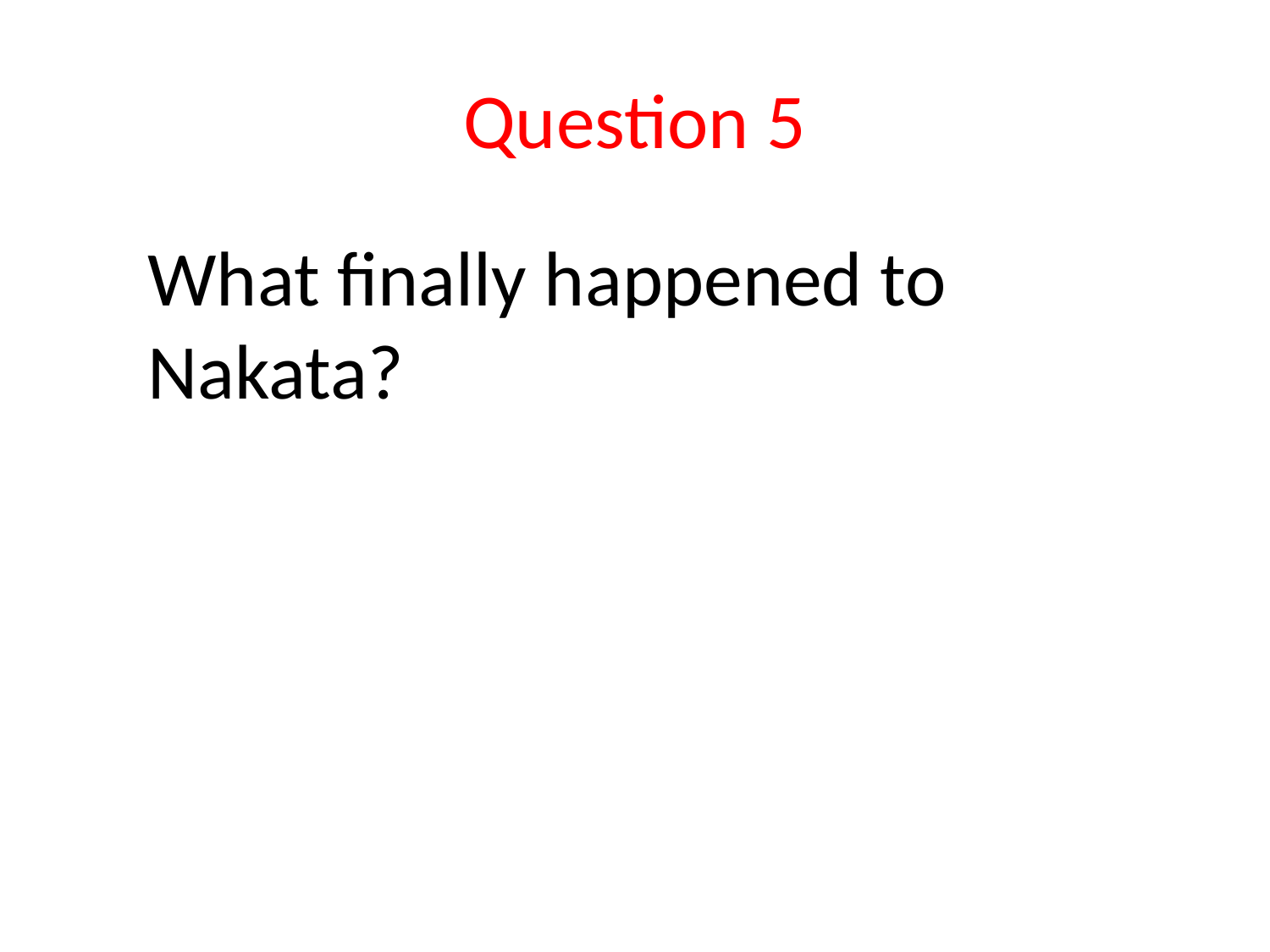

# Question 5
	What finally happened to Nakata?